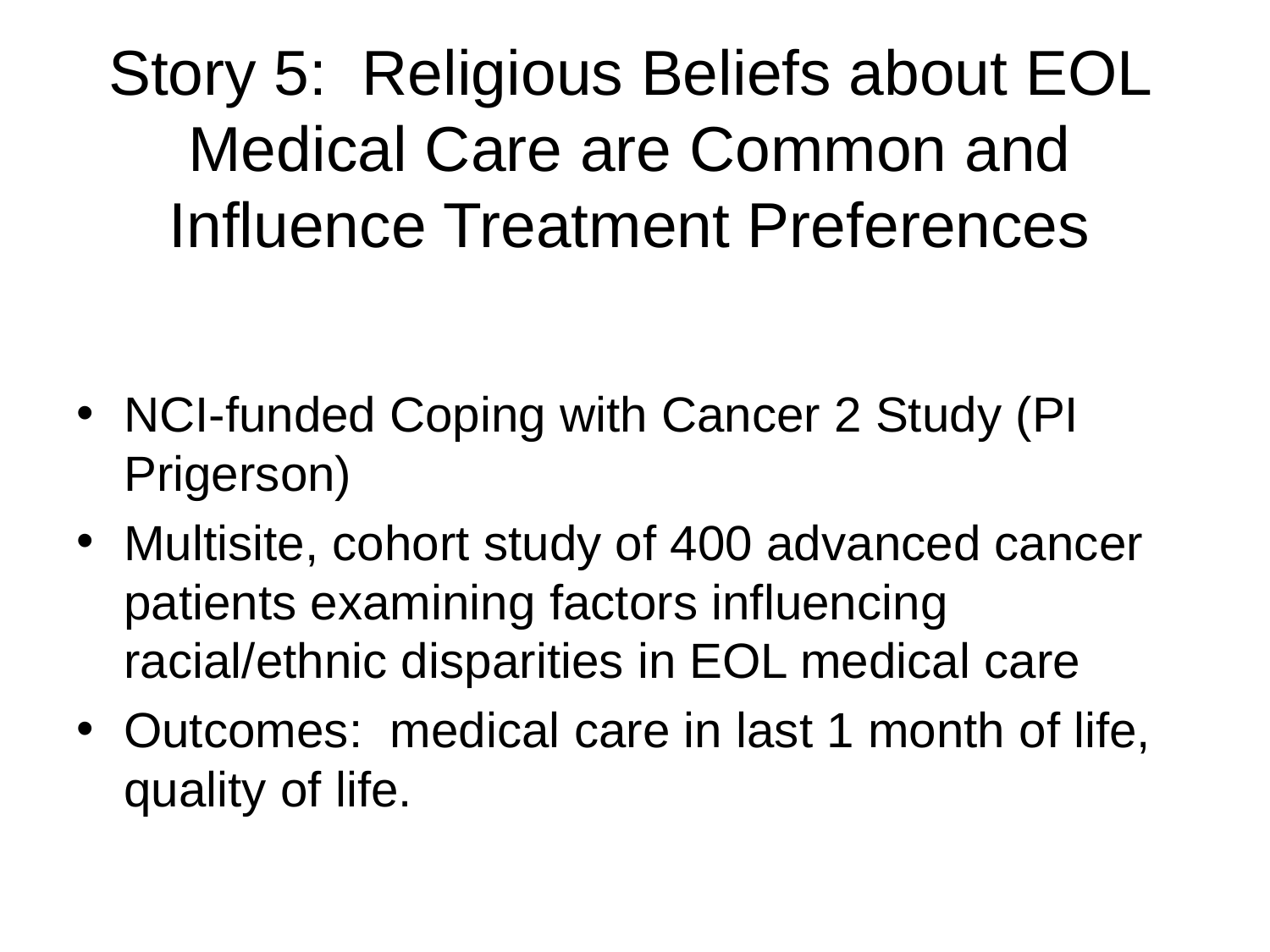

# Story 5:  Religious Beliefs about EOL Medical Care are Common and Influence Treatment Preferences
NCI-funded Coping with Cancer 2 Study (PI Prigerson)
Multisite, cohort study of 400 advanced cancer patients examining factors influencing racial/ethnic disparities in EOL medical care
Outcomes:  medical care in last 1 month of life, quality of life.